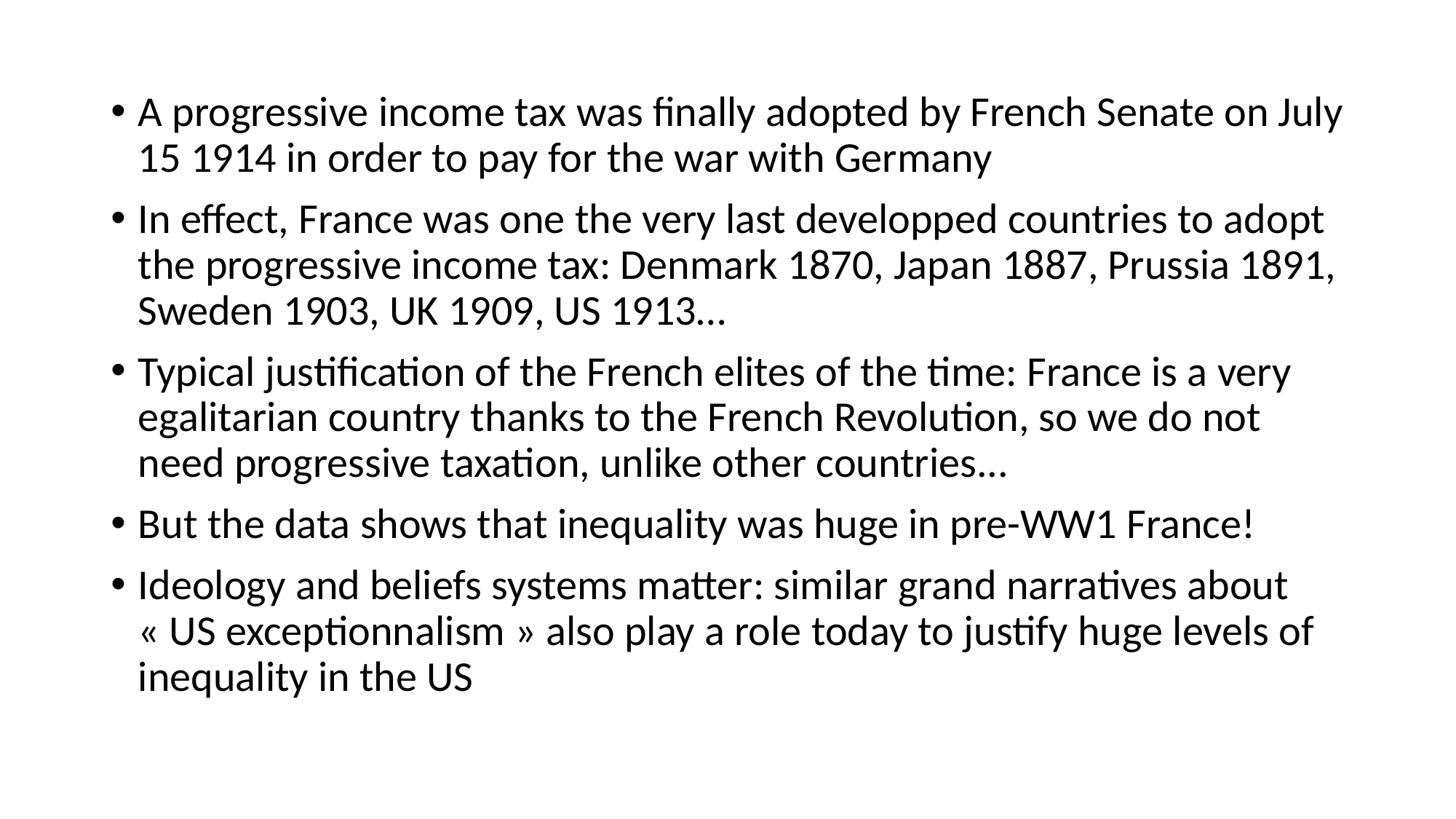

A progressive income tax was finally adopted by French Senate on July 15 1914 in order to pay for the war with Germany
In effect, France was one the very last developped countries to adopt the progressive income tax: Denmark 1870, Japan 1887, Prussia 1891, Sweden 1903, UK 1909, US 1913…
Typical justification of the French elites of the time: France is a very egalitarian country thanks to the French Revolution, so we do not need progressive taxation, unlike other countries...
But the data shows that inequality was huge in pre-WW1 France!
Ideology and beliefs systems matter: similar grand narratives about « US exceptionnalism » also play a role today to justify huge levels of inequality in the US